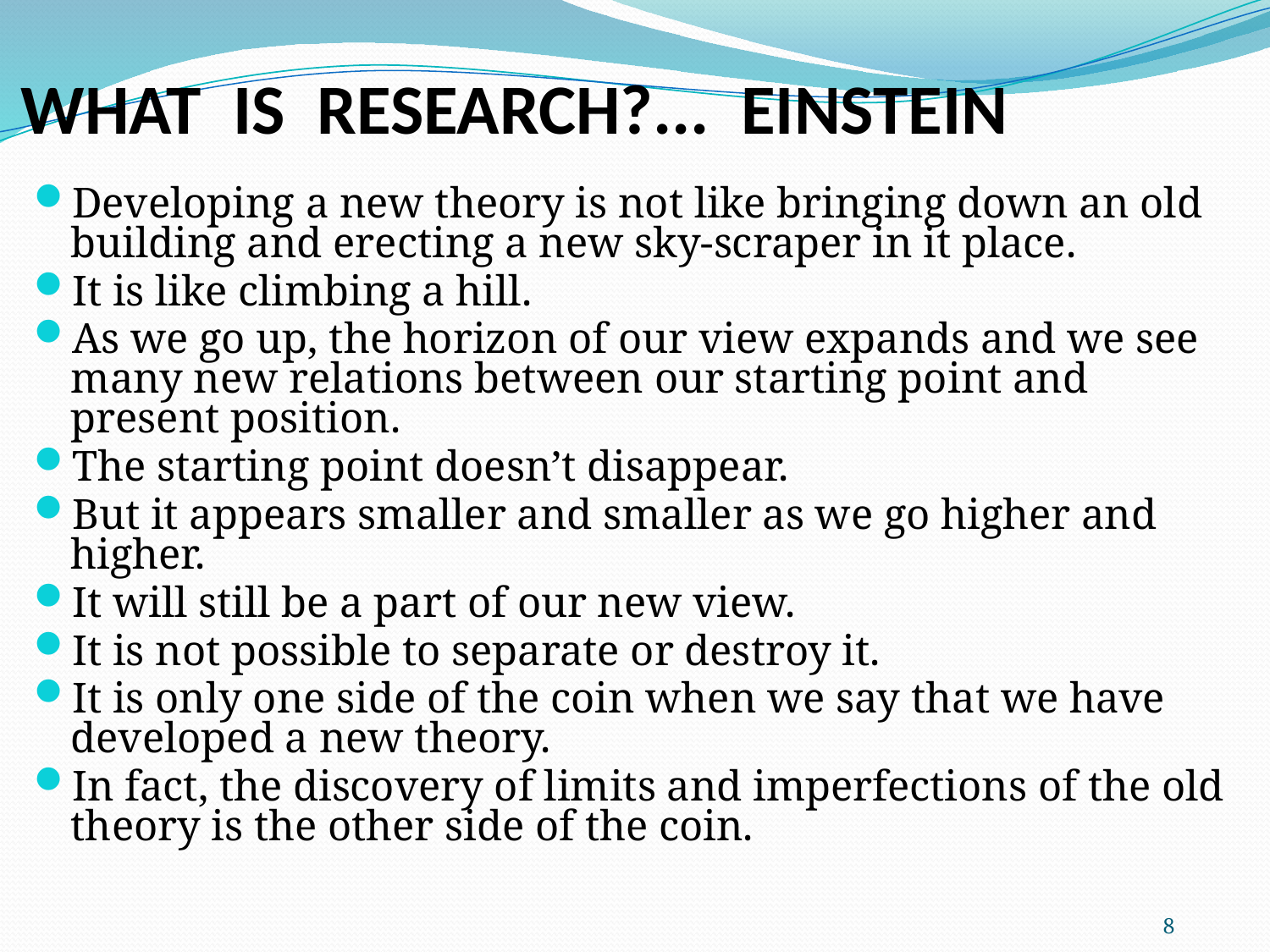

# WHAT  IS  RESEARCH?...  EINSTEIN
Developing a new theory is not like bringing down an old building and erecting a new sky-scraper in it place.
It is like climbing a hill.
As we go up, the horizon of our view expands and we see many new relations between our starting point and present position.
The starting point doesn’t disappear.
But it appears smaller and smaller as we go higher and higher.
It will still be a part of our new view.
It is not possible to separate or destroy it.
It is only one side of the coin when we say that we have developed a new theory.
In fact, the discovery of limits and imperfections of the old theory is the other side of the coin.
8